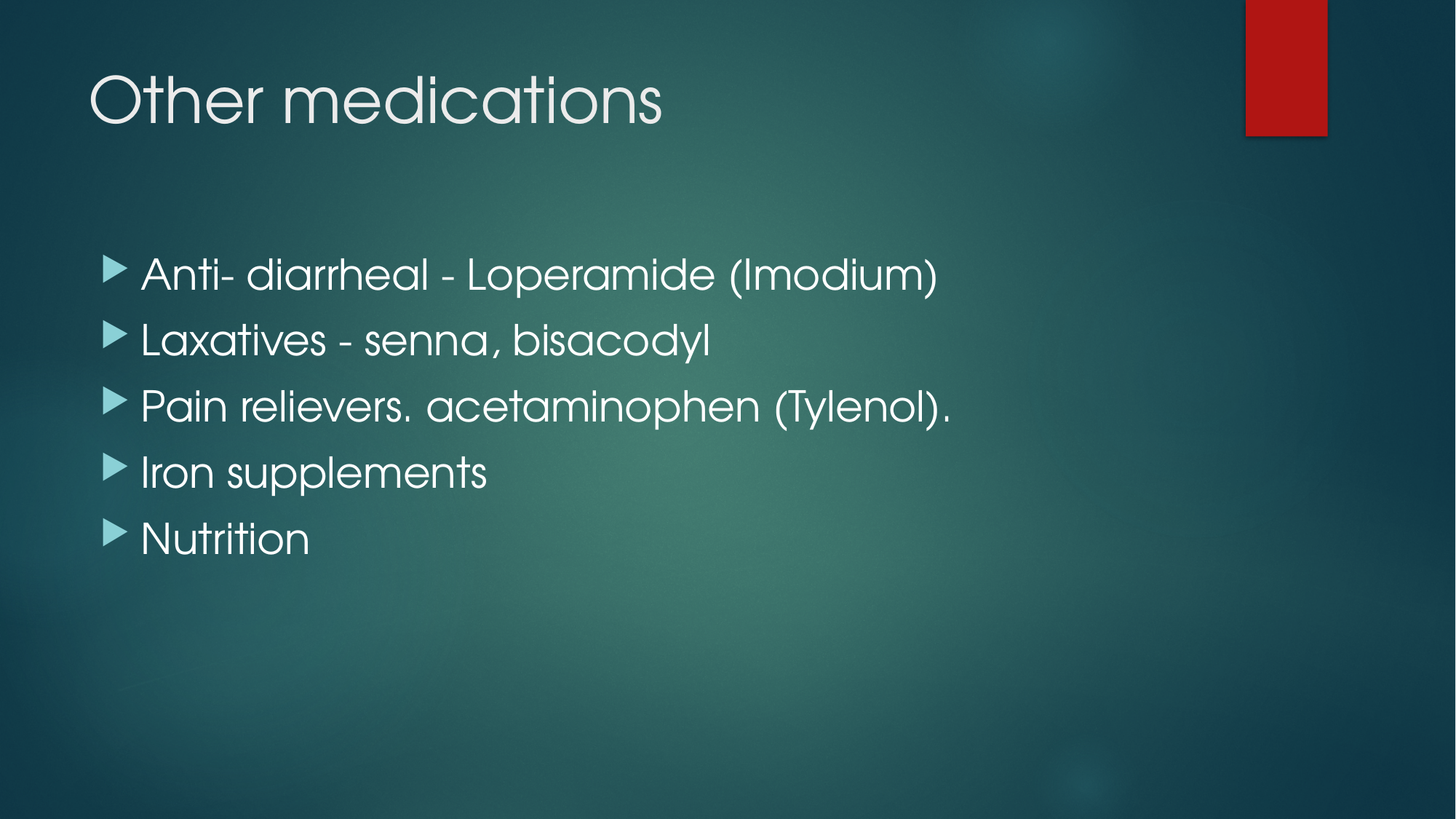

# Other medications
Anti- diarrheal - Loperamide (Imodium)
Laxatives - senna, bisacodyl
Pain relievers. acetaminophen (Tylenol).
Iron supplements
Nutrition